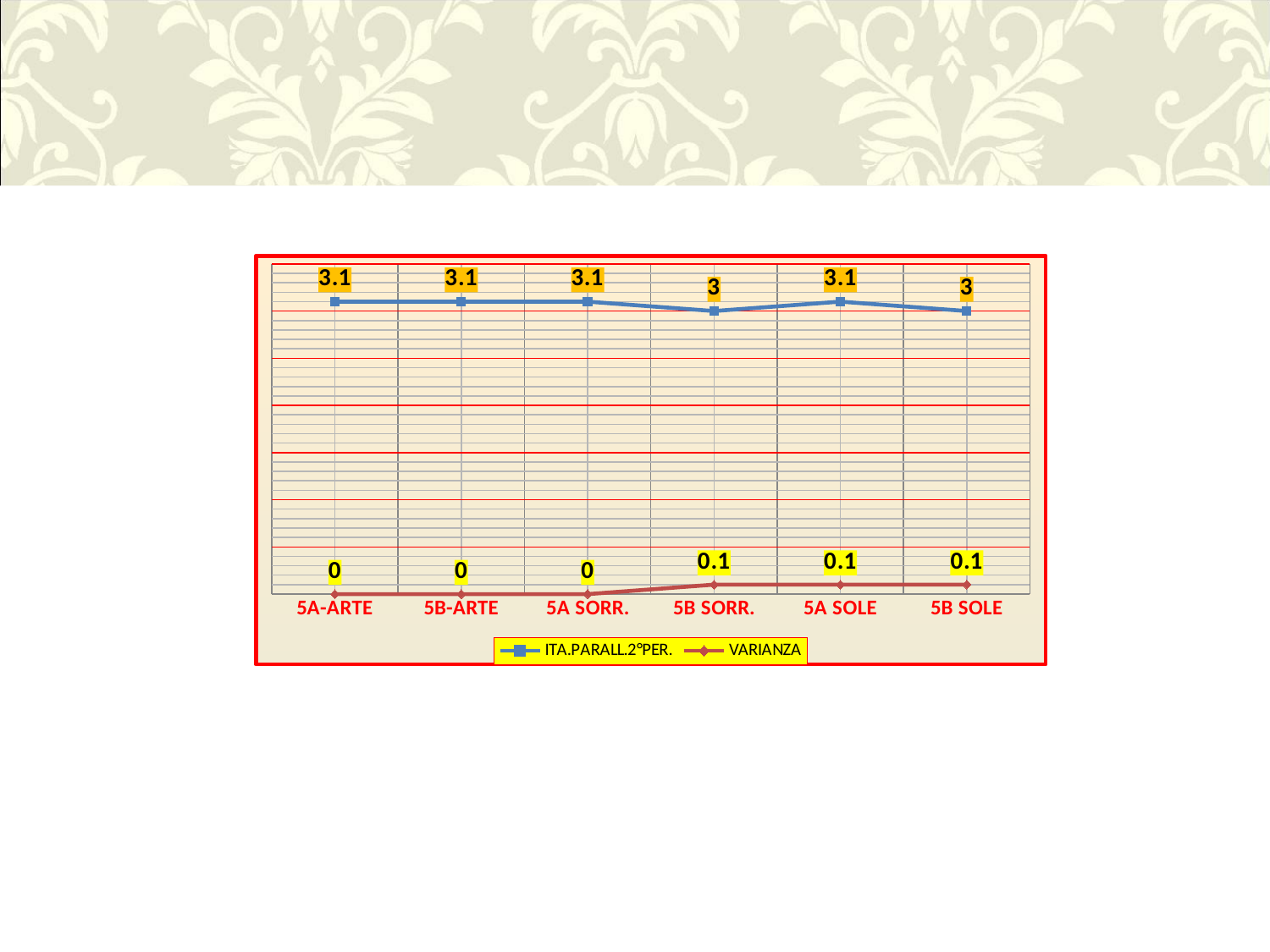

### Chart

| Category | ITA.PARALL.2°PER. | VARIANZA |
|---|---|---|
| 5A-ARTE | 3.1 | 0.0 |
| 5B-ARTE | 3.1 | 0.0 |
| 5A SORR. | 3.1 | 0.0 |
| 5B SORR. | 3.0 | 0.1 |
| 5A SOLE | 3.1 | 0.1 |
| 5B SOLE | 3.0 | 0.1 |